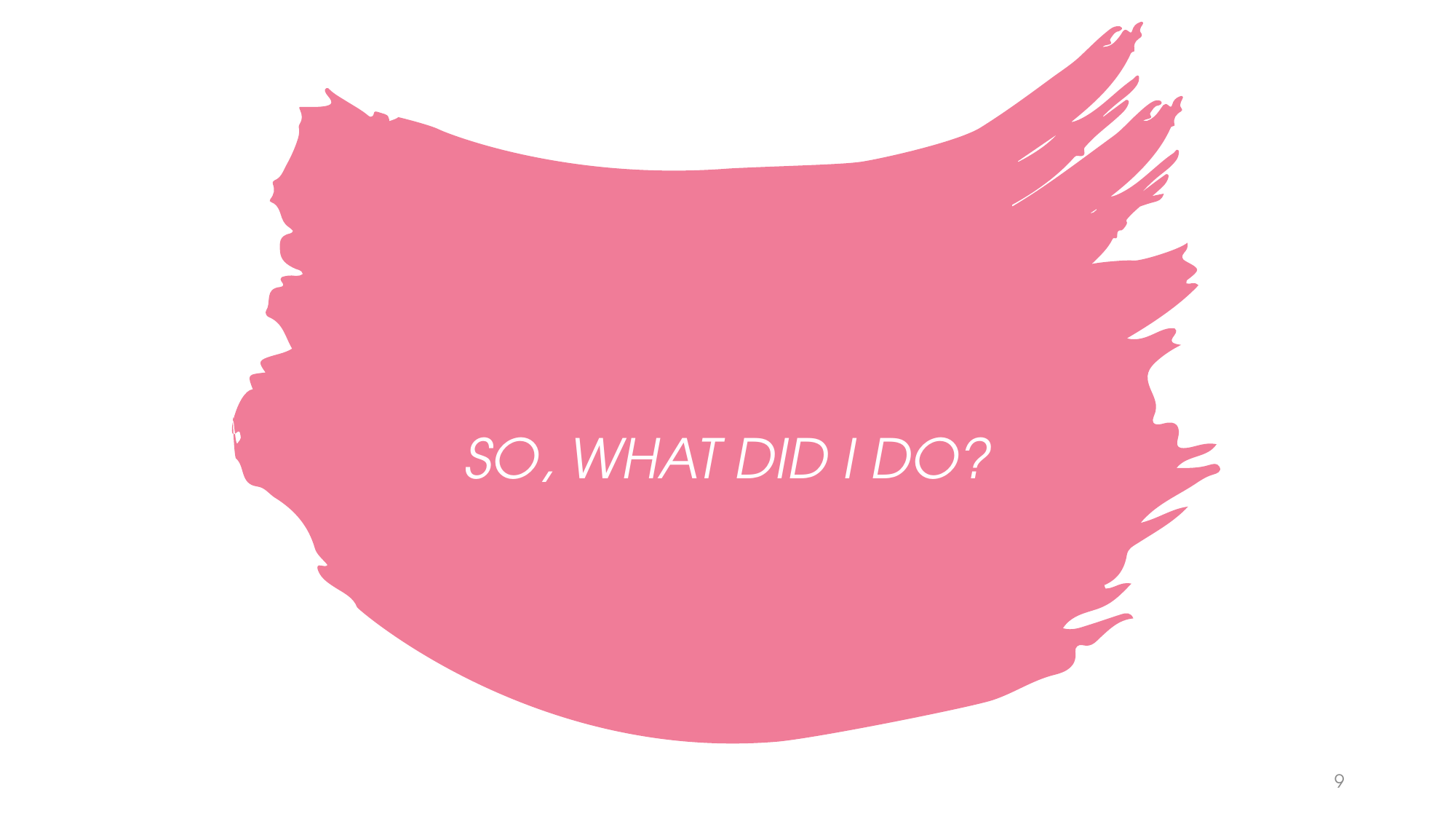

# SO, WHAT DID I DO?
9